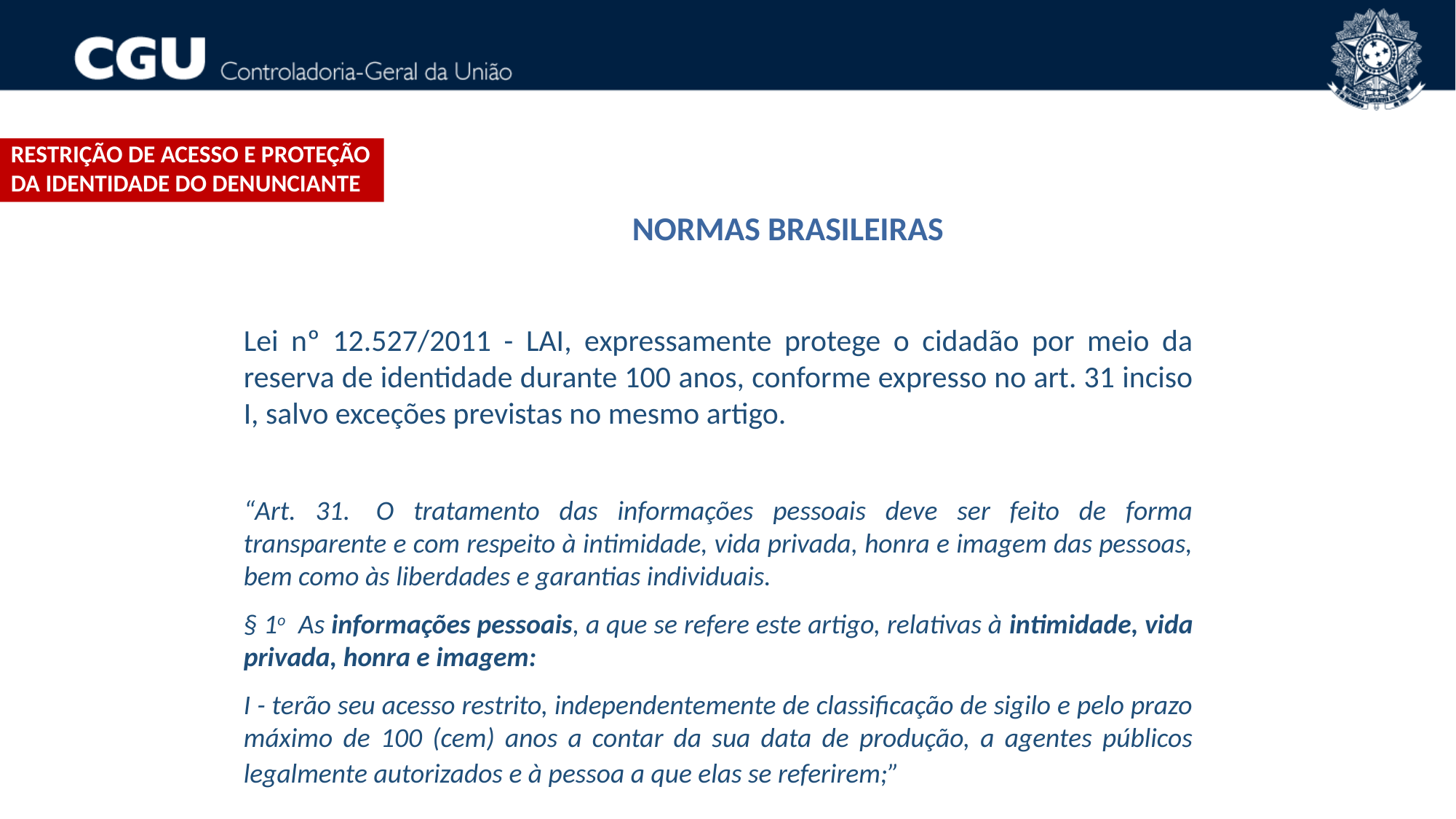

Restrição de acesso e proteção DA IDENTIDADE do denunciante
NORMAS BRASILEIRAS
Lei nº 12.527/2011 - LAI, expressamente protege o cidadão por meio da reserva de identidade durante 100 anos, conforme expresso no art. 31 inciso I, salvo exceções previstas no mesmo artigo.

“Art. 31.  O tratamento das informações pessoais deve ser feito de forma transparente e com respeito à intimidade, vida privada, honra e imagem das pessoas, bem como às liberdades e garantias individuais.
§ 1o  As informações pessoais, a que se refere este artigo, relativas à intimidade, vida privada, honra e imagem:
I - terão seu acesso restrito, independentemente de classificação de sigilo e pelo prazo máximo de 100 (cem) anos a contar da sua data de produção, a agentes públicos legalmente autorizados e à pessoa a que elas se referirem;”